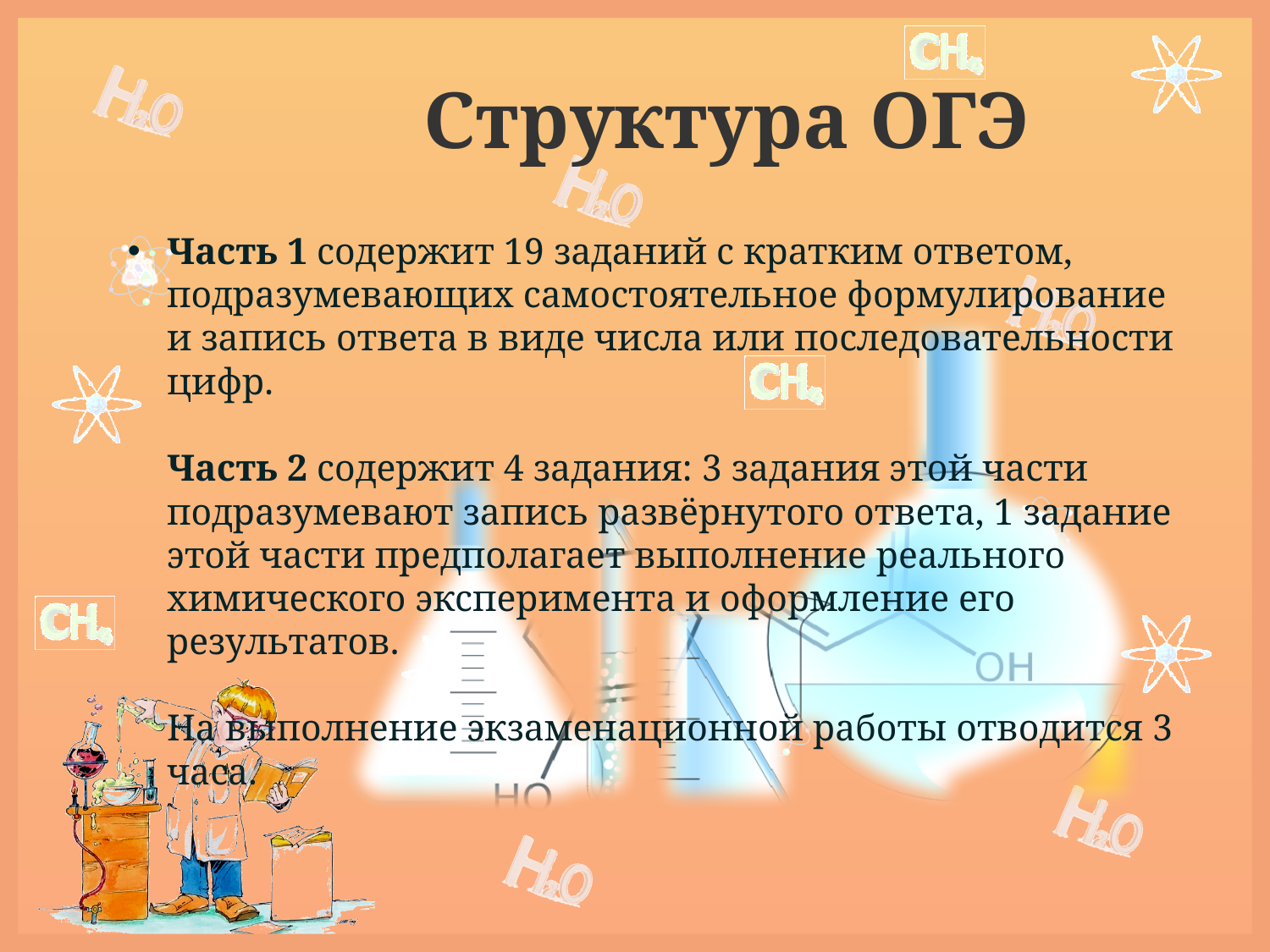

# Структура ОГЭ
Часть 1 содержит 19 заданий с кратким ответом, подразумевающих самостоятельное формулирование и запись ответа в виде числа или последовательности цифр.
Часть 2 содержит 4 задания: 3 задания этой части подразумевают запись развёрнутого ответа, 1 задание этой части предполагает выполнение реального химического эксперимента и оформление его результатов.
На выполнение экзаменационной работы отводится 3 часа.